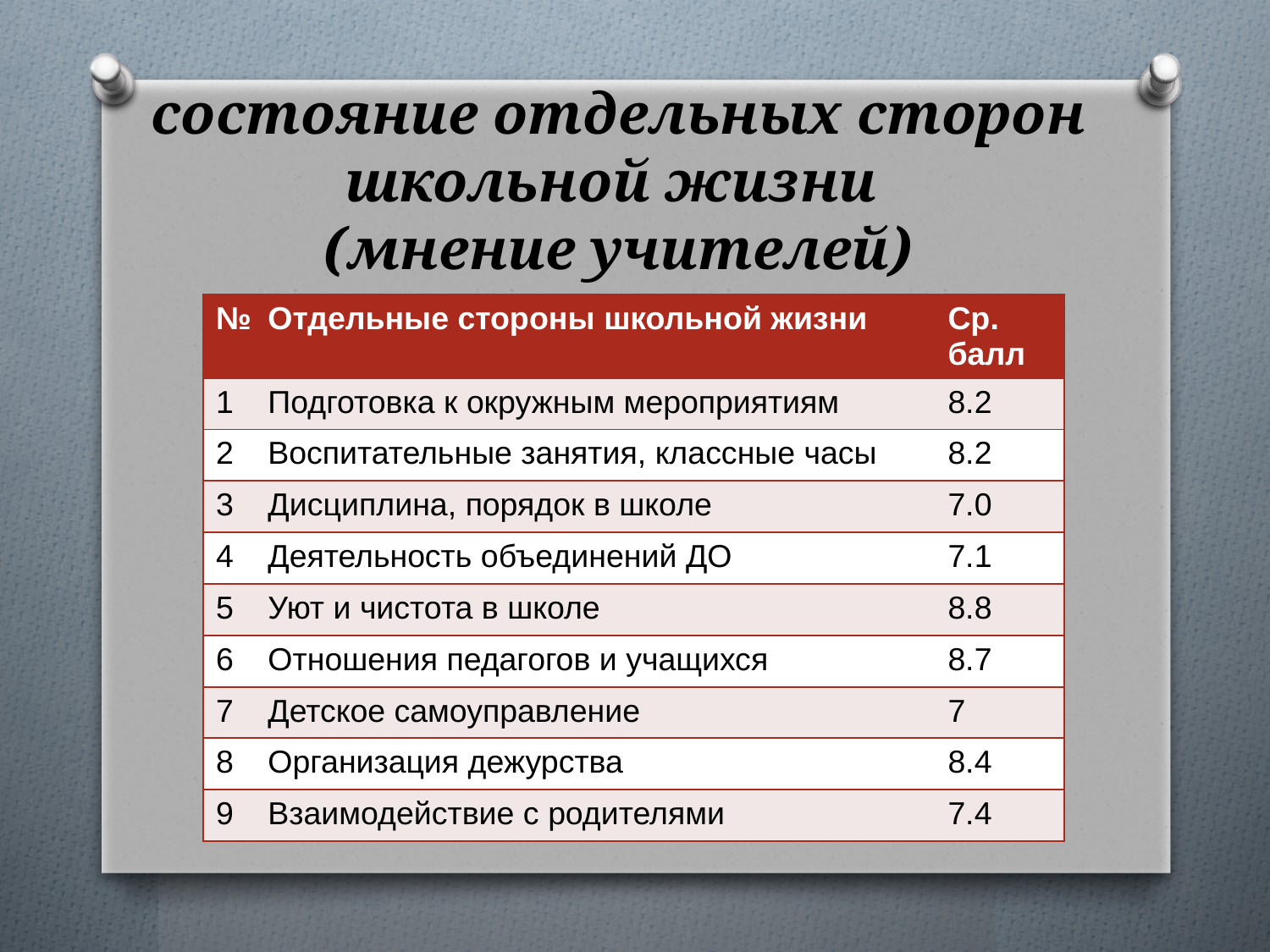

# состояние отдельных сторон школьной жизни (мнение учителей)
| № | Отдельные стороны школьной жизни | Ср. балл |
| --- | --- | --- |
| 1 | Подготовка к окружным мероприятиям | 8.2 |
| 2 | Воспитательные занятия, классные часы | 8.2 |
| 3 | Дисциплина, порядок в школе | 7.0 |
| 4 | Деятельность объединений ДО | 7.1 |
| 5 | Уют и чистота в школе | 8.8 |
| 6 | Отношения педагогов и учащихся | 8.7 |
| 7 | Детское самоуправление | 7 |
| 8 | Организация дежурства | 8.4 |
| 9 | Взаимодействие с родителями | 7.4 |